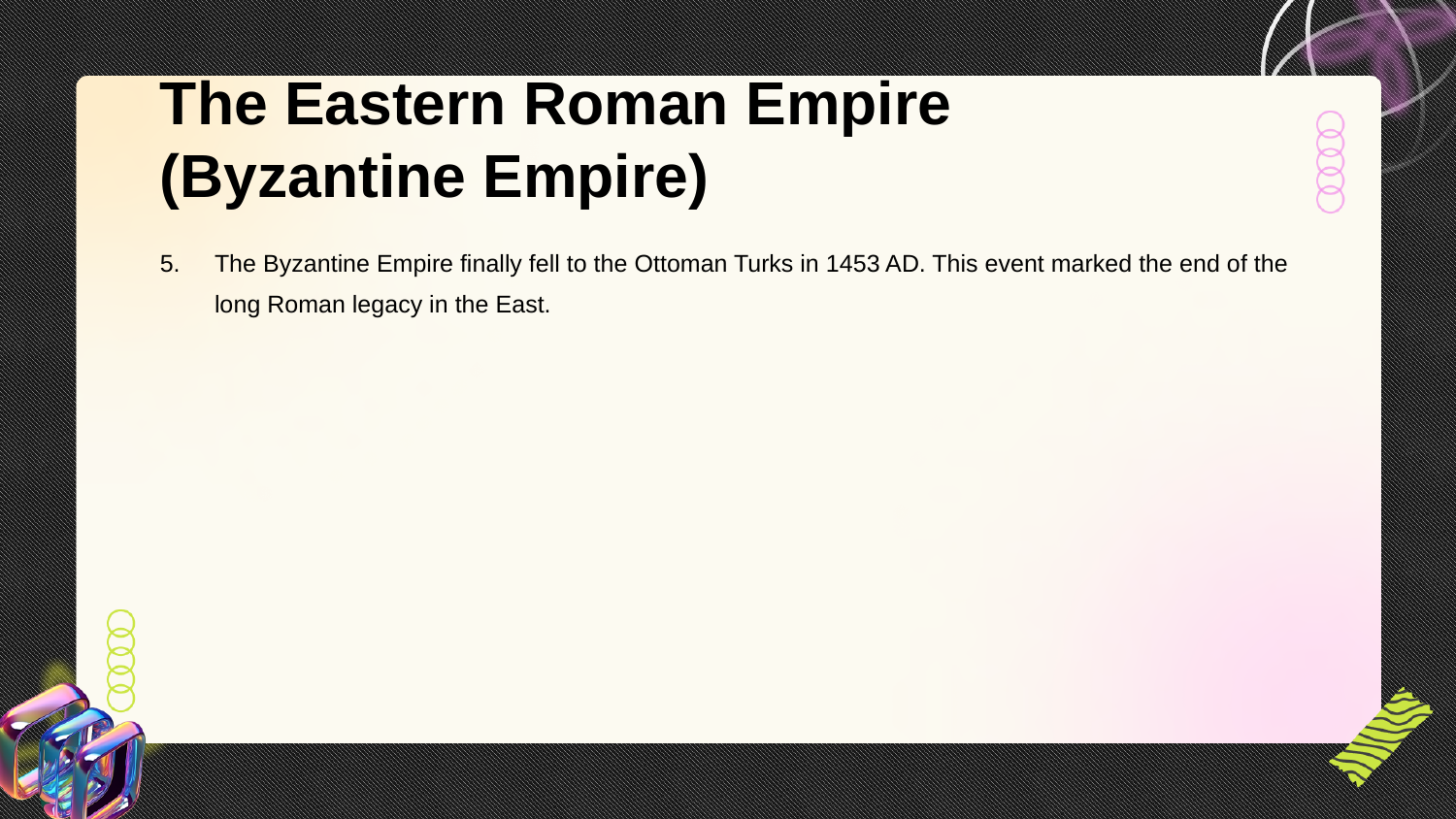

The Eastern Roman Empire (Byzantine Empire)
The Byzantine Empire finally fell to the Ottoman Turks in 1453 AD. This event marked the end of the long Roman legacy in the East.